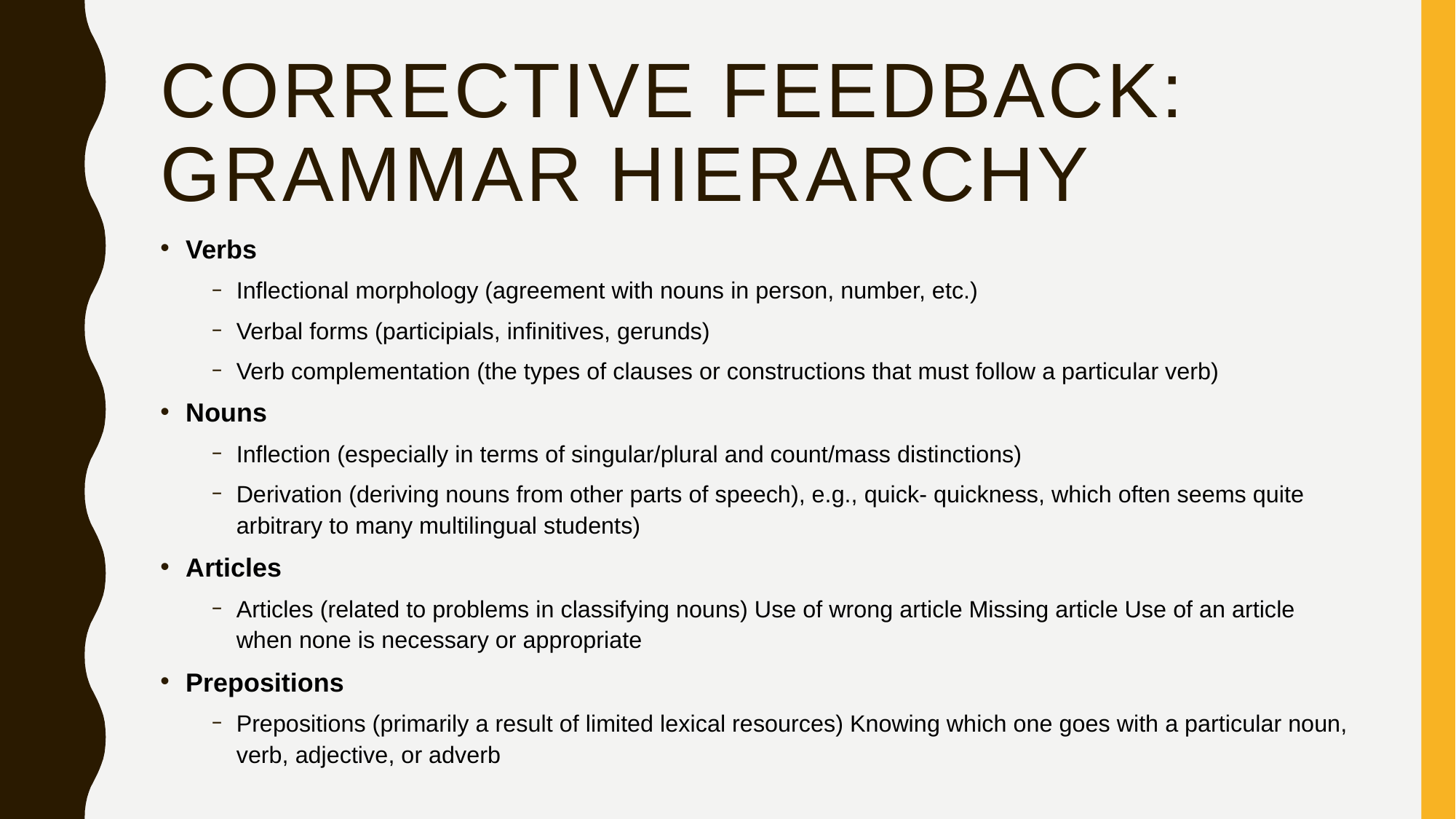

# Corrective Feedback: Grammar hierarchy
Verbs
Inflectional morphology (agreement with nouns in person, number, etc.)
Verbal forms (participials, infinitives, gerunds)
Verb complementation (the types of clauses or constructions that must follow a particular verb)
Nouns
Inflection (especially in terms of singular/plural and count/mass distinctions)
Derivation (deriving nouns from other parts of speech), e.g., quick- quickness, which often seems quite arbitrary to many multilingual students)
Articles
Articles (related to problems in classifying nouns) Use of wrong article Missing article Use of an article when none is necessary or appropriate
Prepositions
Prepositions (primarily a result of limited lexical resources) Knowing which one goes with a particular noun, verb, adjective, or adverb